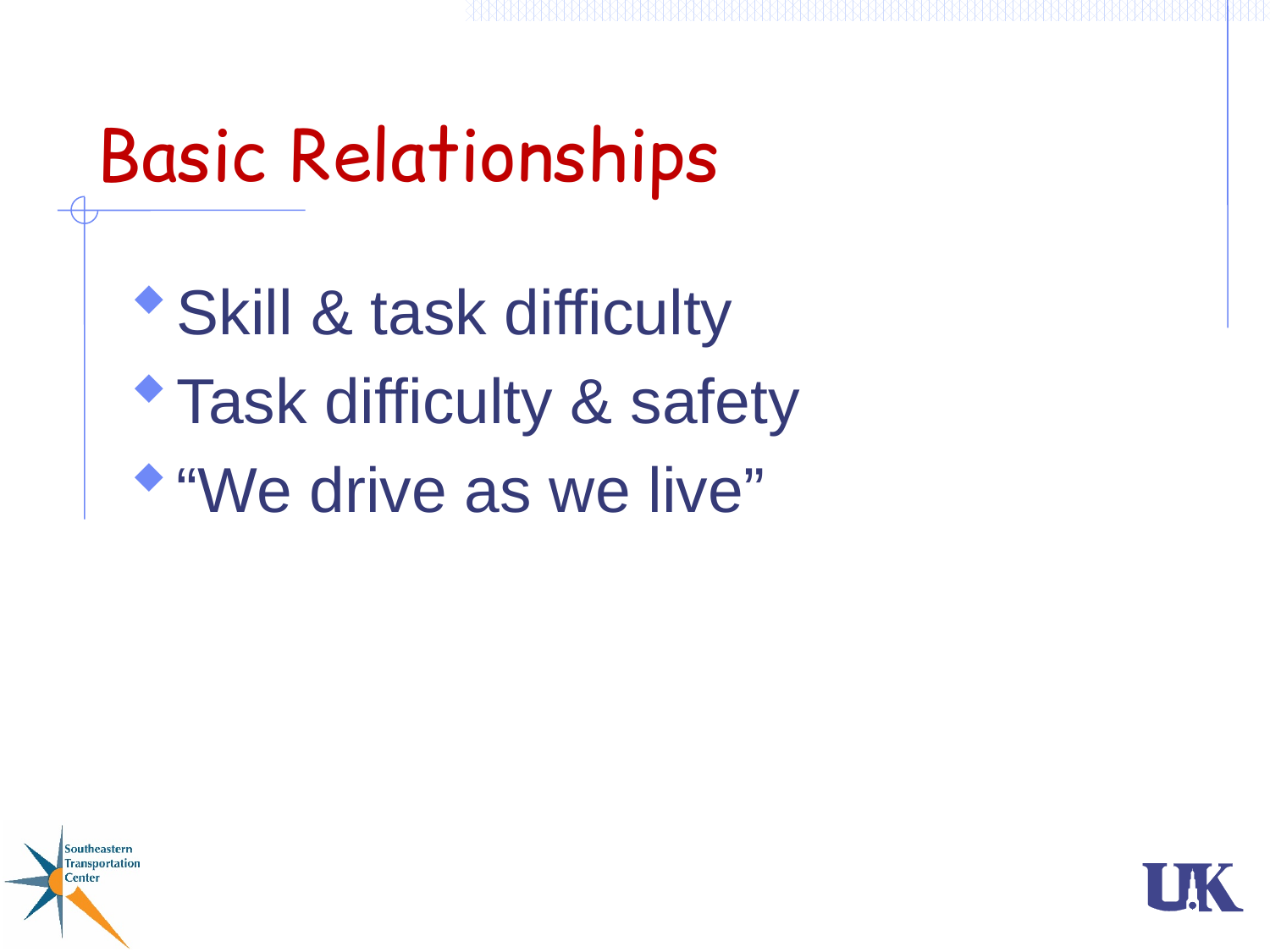

# Basic Relationships
Skill & task difficulty
Task difficulty & safety
“We drive as we live”